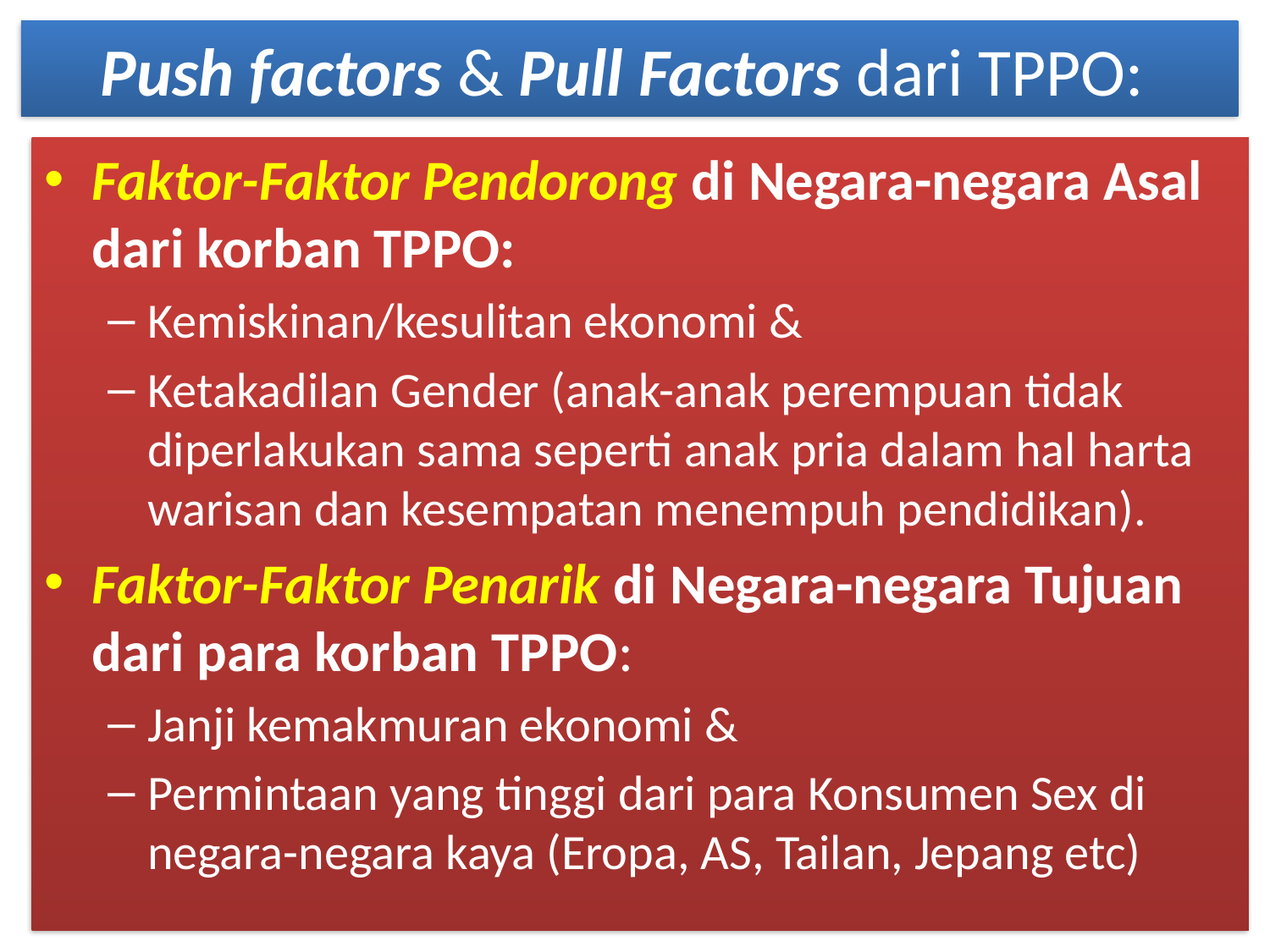

# Push factors & Pull Factors dari TPPO:
Faktor-Faktor Pendorong di Negara-negara Asal dari korban TPPO:
Kemiskinan/kesulitan ekonomi &
Ketakadilan Gender (anak-anak perempuan tidak diperlakukan sama seperti anak pria dalam hal harta warisan dan kesempatan menempuh pendidikan).
Faktor-Faktor Penarik di Negara-negara Tujuan dari para korban TPPO:
Janji kemakmuran ekonomi &
Permintaan yang tinggi dari para Konsumen Sex di negara-negara kaya (Eropa, AS, Tailan, Jepang etc)